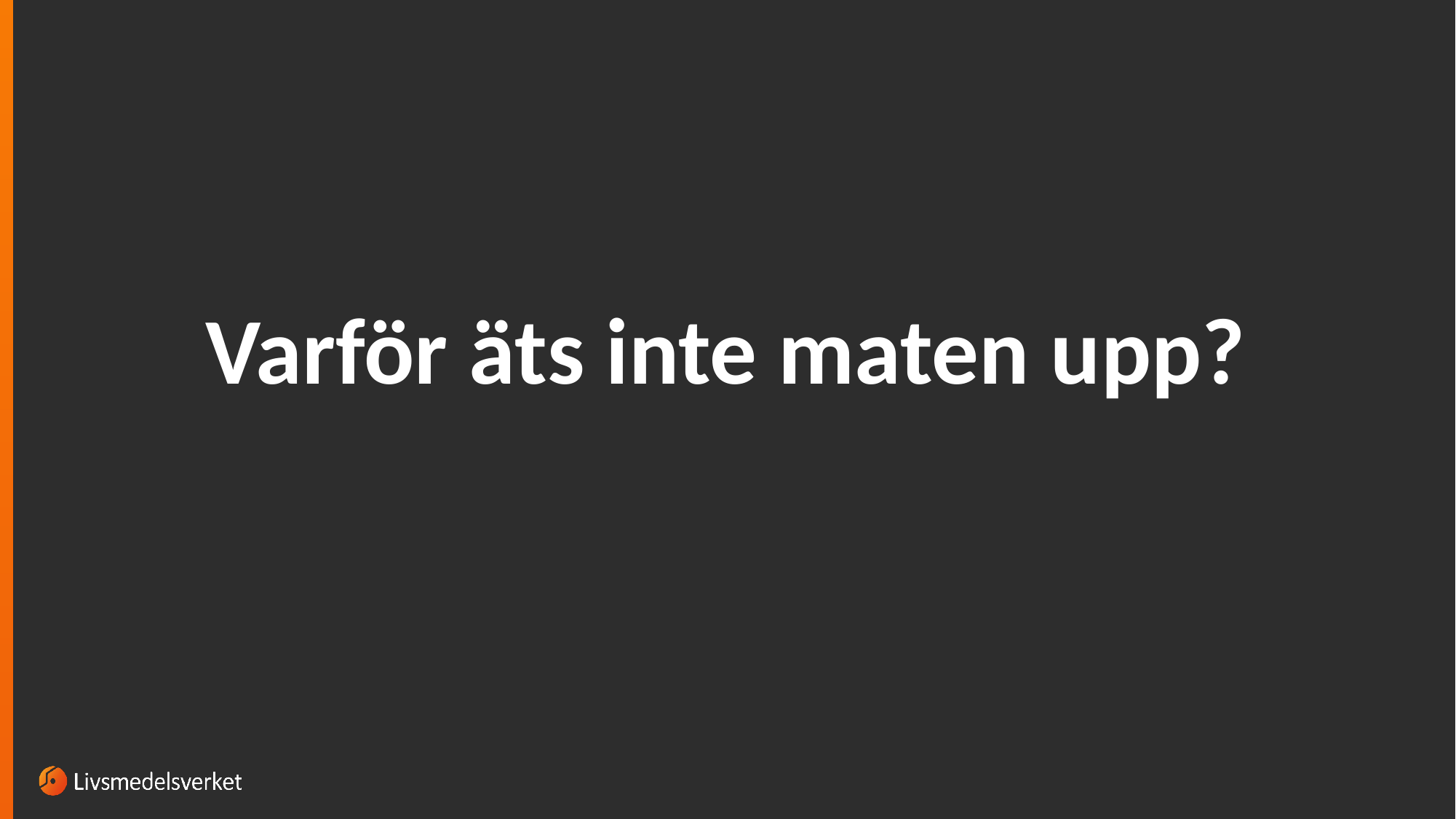

# Varför äts inte maten upp?
Varför äts inte maten upp?